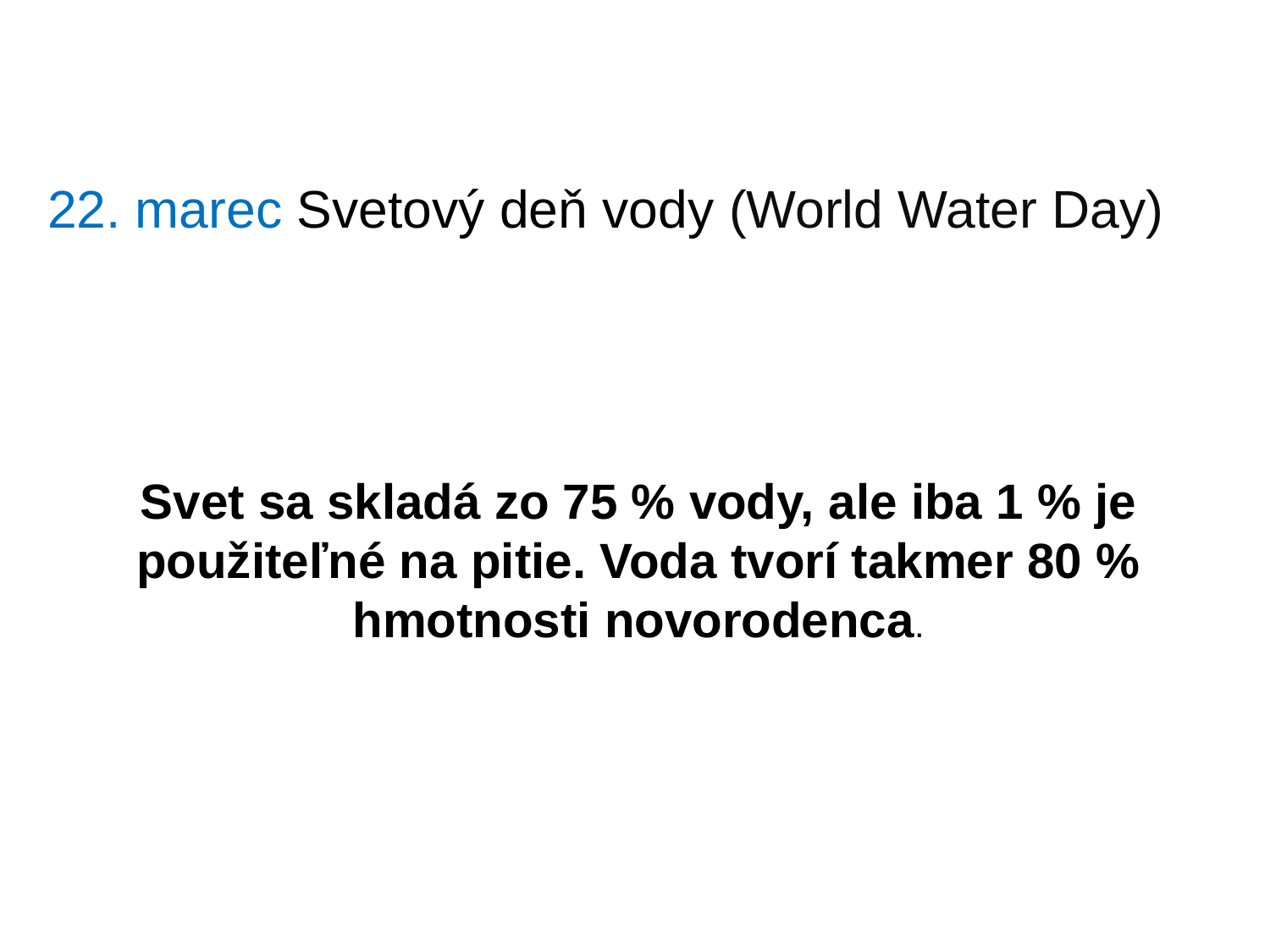

22. marec Svetový deň vody (World Water Day)
Svet sa skladá zo 75 % vody, ale iba 1 % je použiteľné na pitie. Voda tvorí takmer 80 % hmotnosti novorodenca.